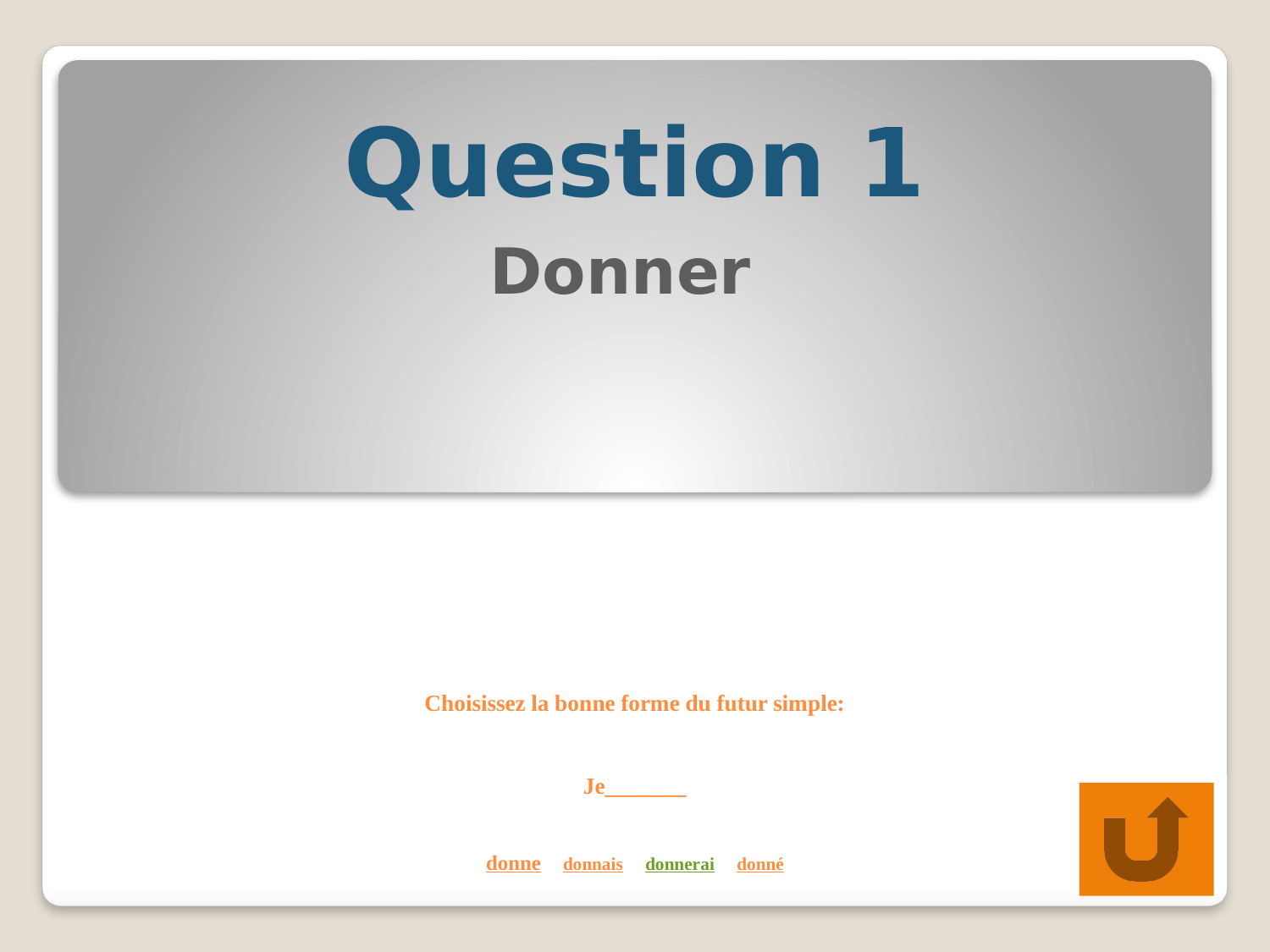

Question 1
Donner
# Choisissez la bonne forme du futur simple: Je_______ donne     donnais     donnerai     donné